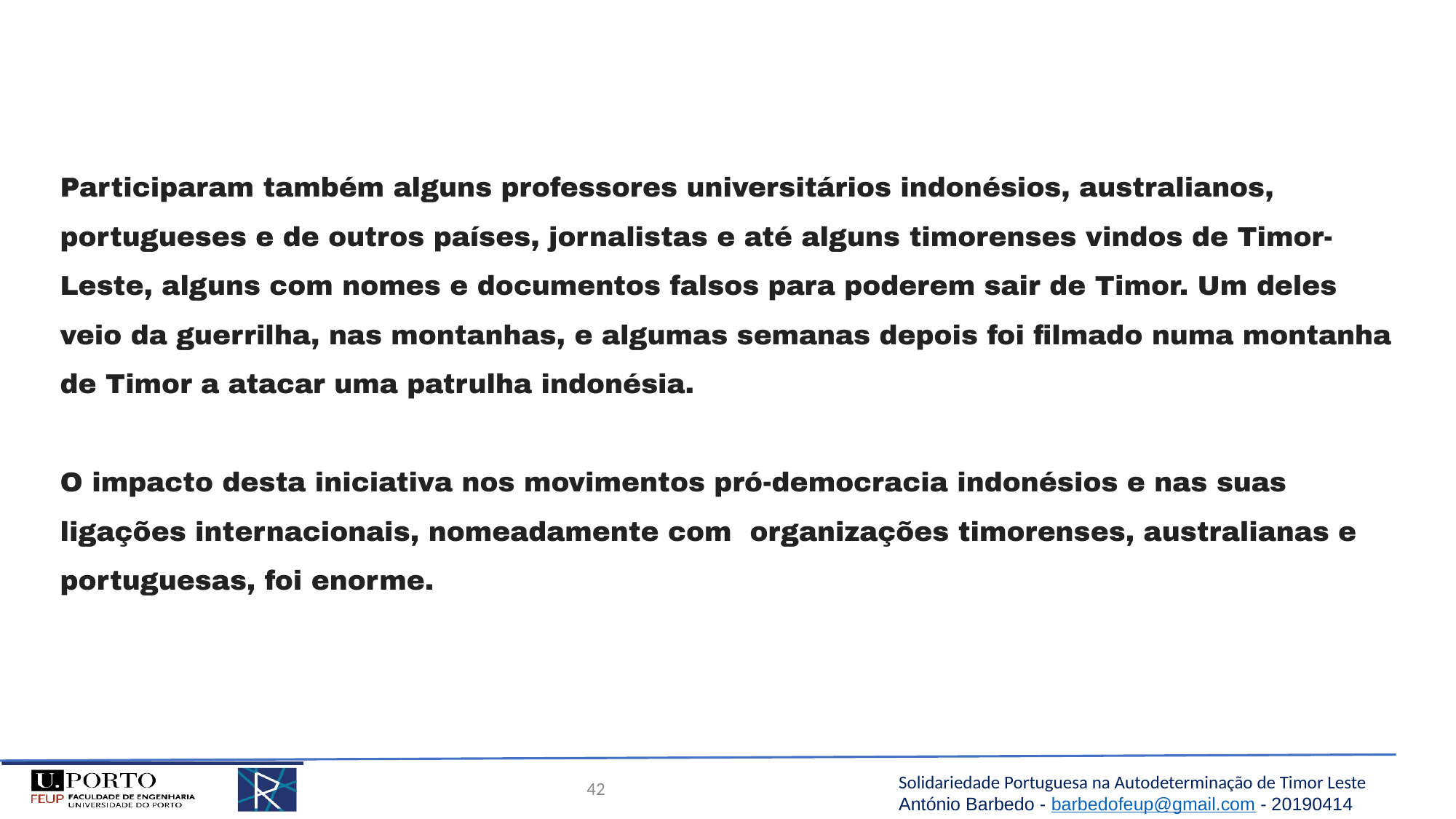

Participaram também alguns professores universitários indonésios, australianos, portugueses e de outros países, jornalistas e até alguns timorenses vindos de Timor-Leste, alguns com nomes e documentos falsos para poderem sair de Timor. Um deles veio da guerrilha, nas montanhas, e algumas semanas depois foi filmado numa montanha de Timor a atacar uma patrulha indonésia.

O impacto desta iniciativa nos movimentos pró-democracia indonésios e nas suas ligações internacionais, nomeadamente com  organizações timorenses, australianas e portuguesas, foi enorme.
42